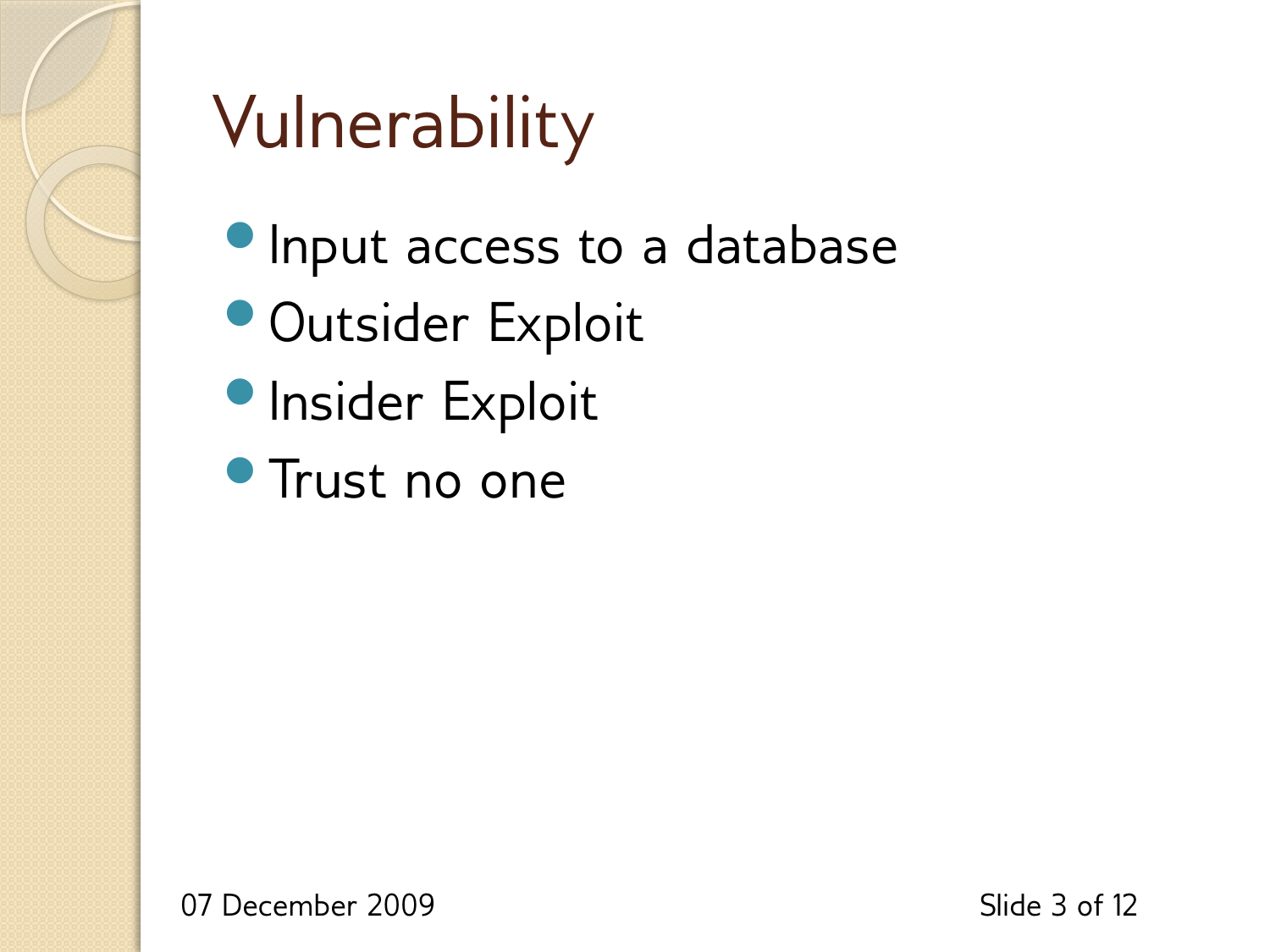

# Vulnerability
Input access to a database
Outsider Exploit
Insider Exploit
Trust no one